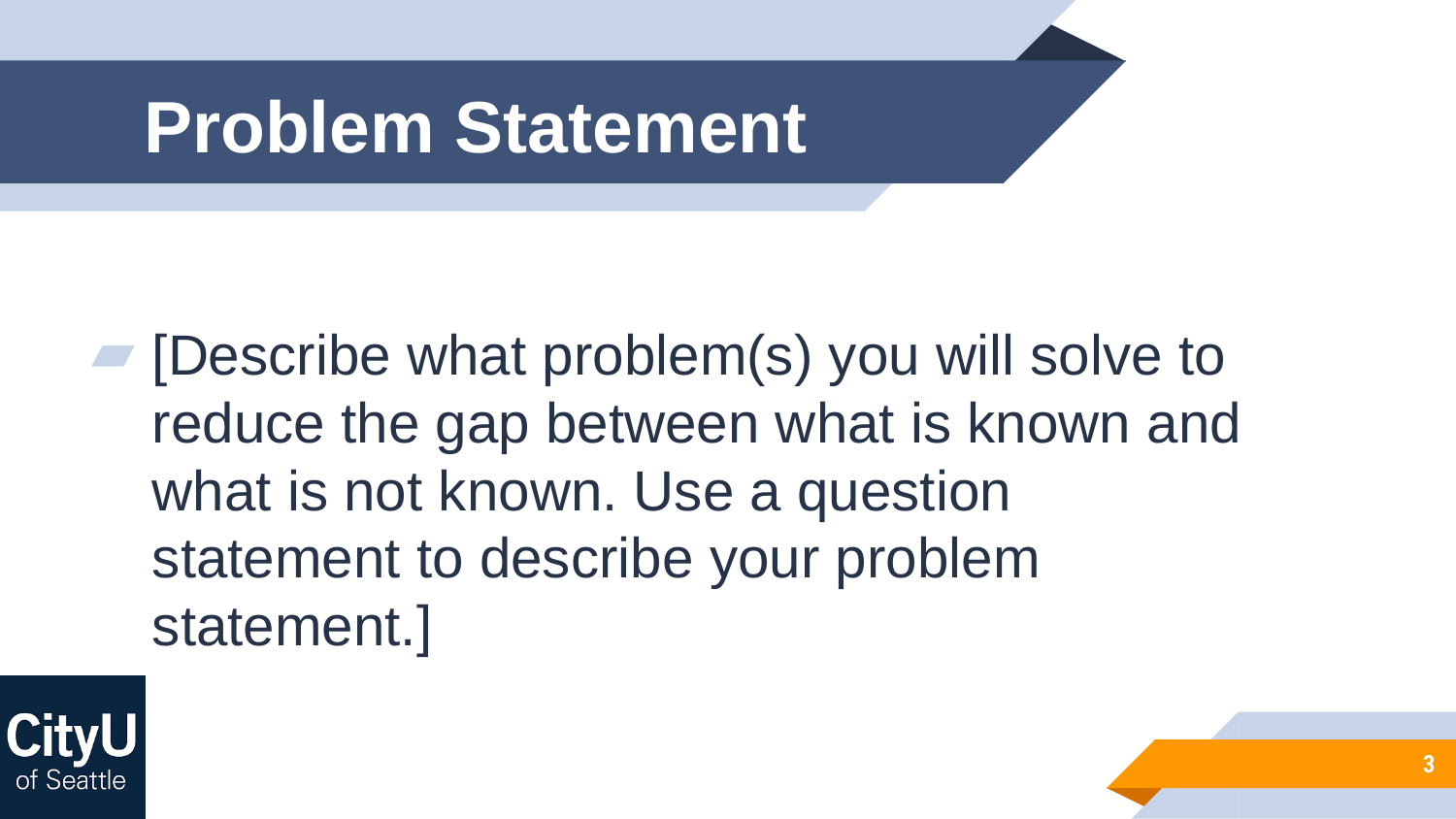

# Problem Statement
[Describe what problem(s) you will solve to reduce the gap between what is known and what is not known. Use a question statement to describe your problem statement.]
3